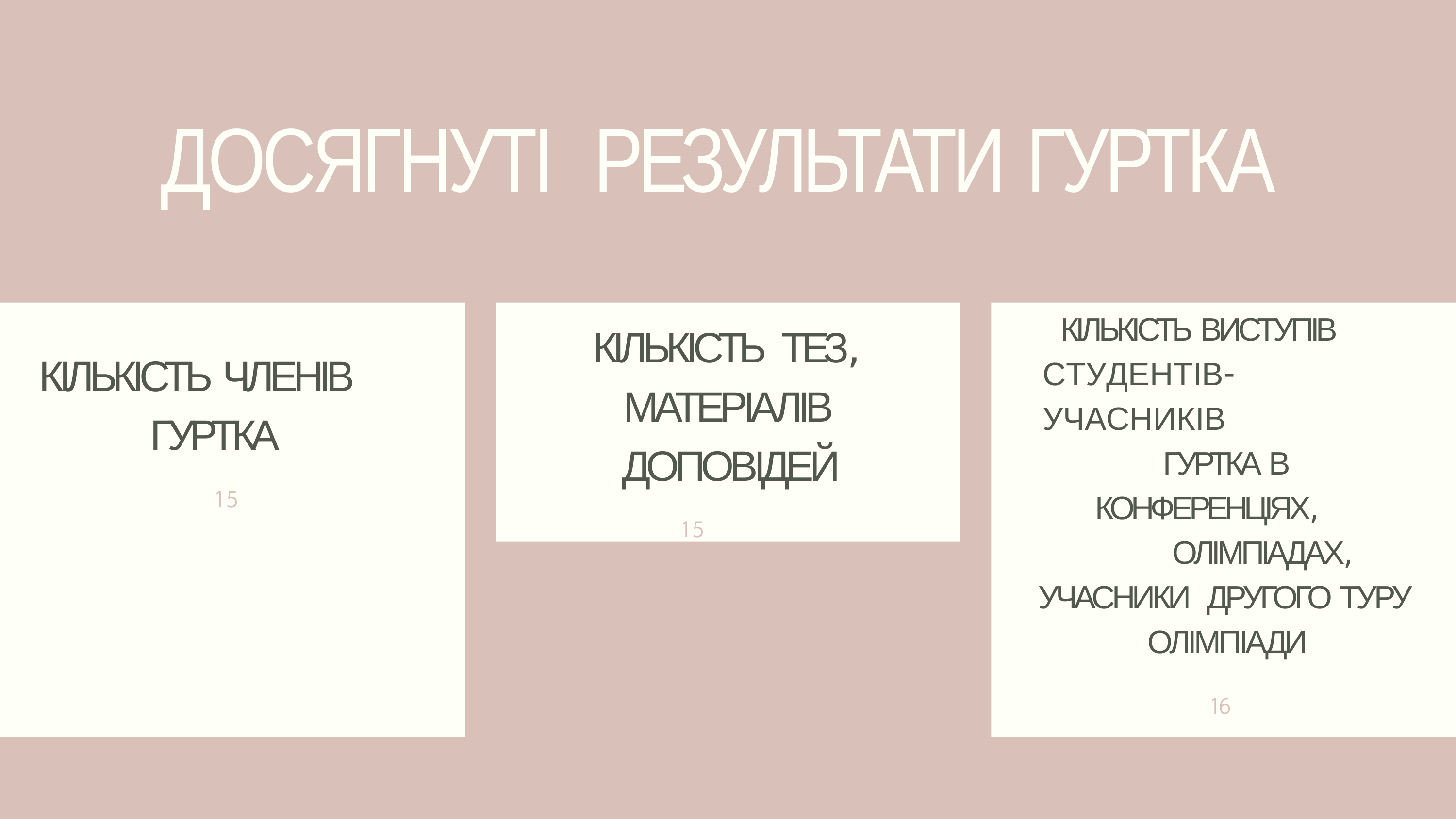

# ДОСЯГНУТІ	РЕЗУЛЬТАТИ ГУРТКА
КІЛЬКІСТЬ ВИСТУПІВ  СТУДЕНТІВ-УЧАСНИКІВ
ГУРТКА В  КОНФЕРЕНЦІЯХ,
ОЛІМПІАДАХ, УЧАСНИКИ  ДРУГОГО ТУРУ  ОЛІМПІАДИ
КІЛЬКІСТЬ ТЕЗ,  МАТЕРІАЛІВ  ДОПОВІДЕЙ
15

КІЛЬКІСТЬ ЧЛЕНІВ  ГУРТКА
15
16